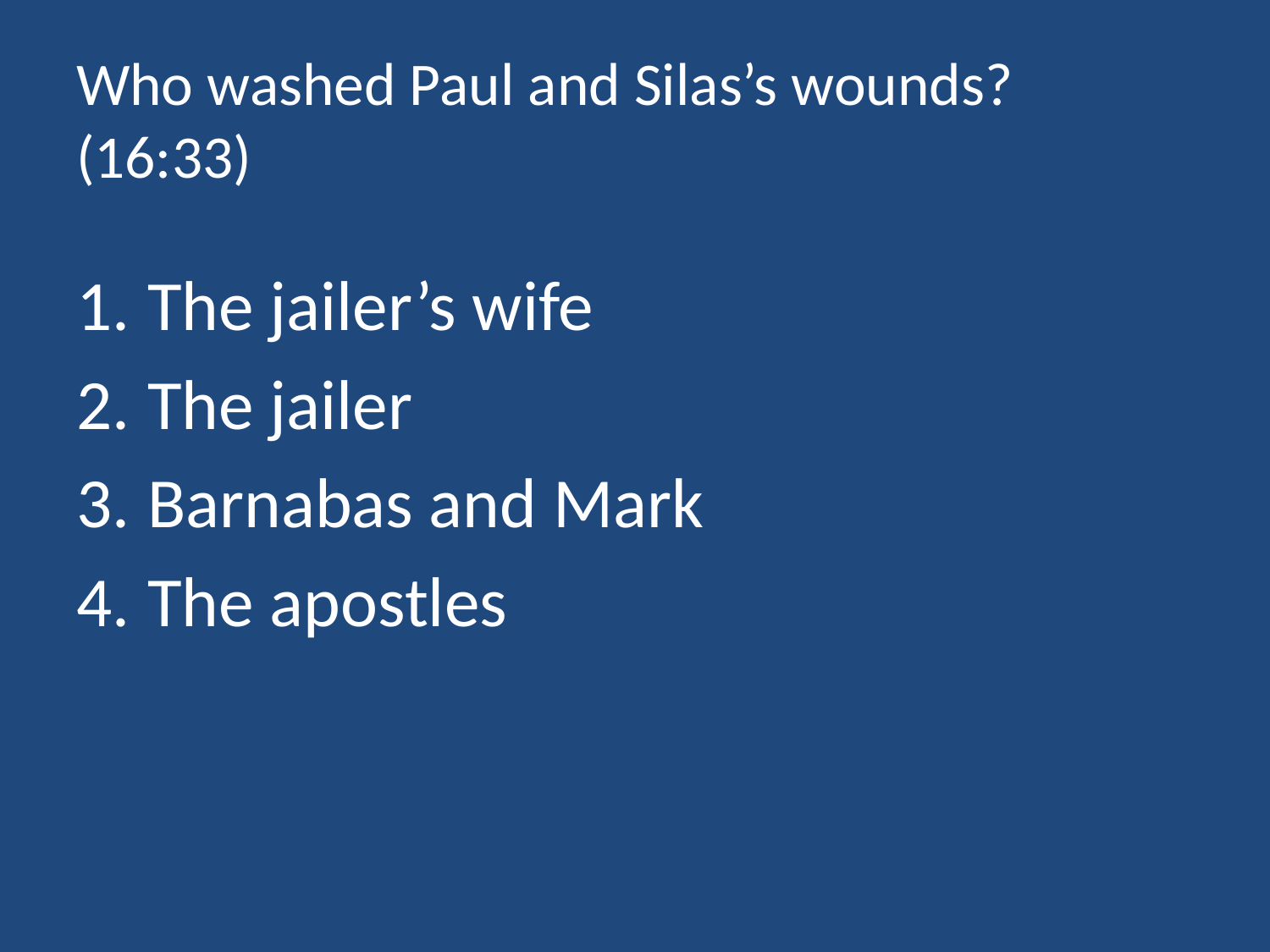

# Who washed Paul and Silas’s wounds?  (16:33)
The jailer’s wife
The jailer
Barnabas and Mark
The apostles